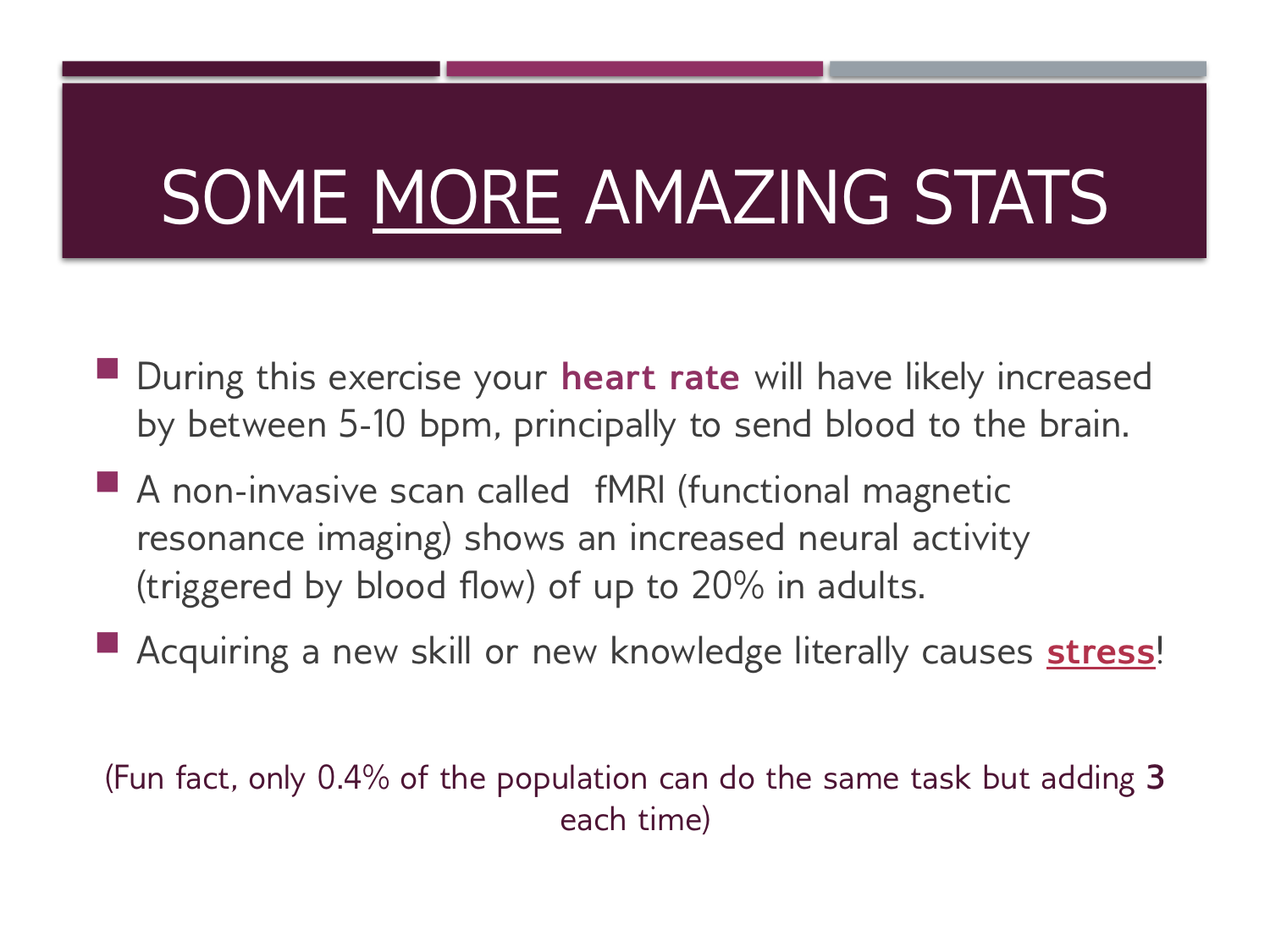

# Some more amazing stats
During this exercise your heart rate will have likely increased by between 5-10 bpm, principally to send blood to the brain.
A non-invasive scan called  fMRI (functional magnetic resonance imaging) shows an increased neural activity (triggered by blood flow) of up to 20% in adults.
Acquiring a new skill or new knowledge literally causes stress!

(Fun fact, only 0.4% of the population can do the same task but adding 3 each time)